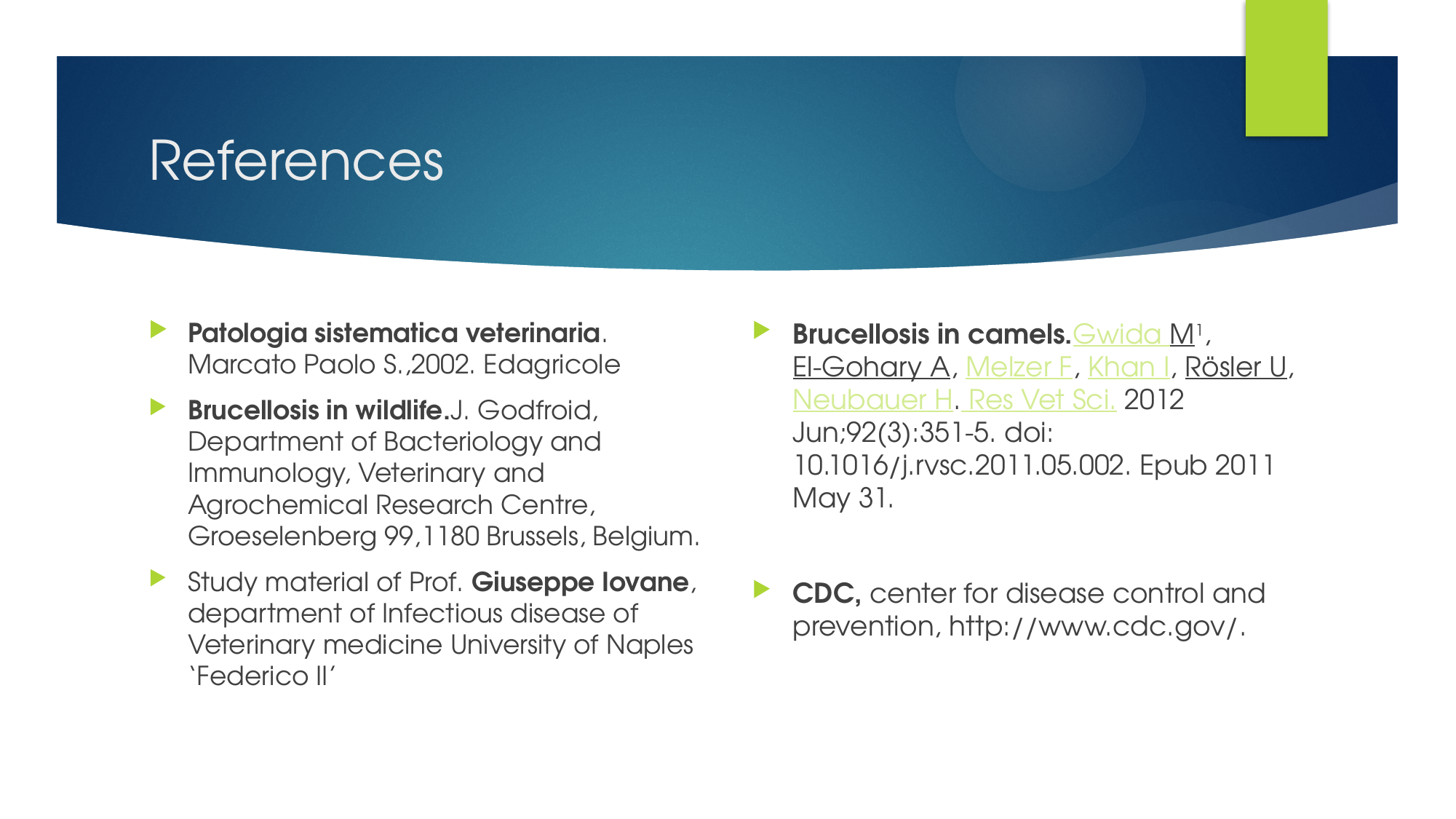

# References
Patologia sistematica veterinaria. Marcato Paolo S.,2002. Edagricole
Brucellosis in wildlife.J. Godfroid, Department of Bacteriology and Immunology, Veterinary and Agrochemical Research Centre, Groeselenberg 99,1180 Brussels, Belgium.
Study material of Prof. Giuseppe Iovane, department of Infectious disease of Veterinary medicine University of Naples ‘Federico II’
Brucellosis in camels.Gwida M1, El-Gohary A, Melzer F, Khan I, Rösler U, Neubauer H. Res Vet Sci. 2012 Jun;92(3):351-5. doi: 10.1016/j.rvsc.2011.05.002. Epub 2011 May 31.

CDC, center for disease control and prevention, http://www.cdc.gov/.